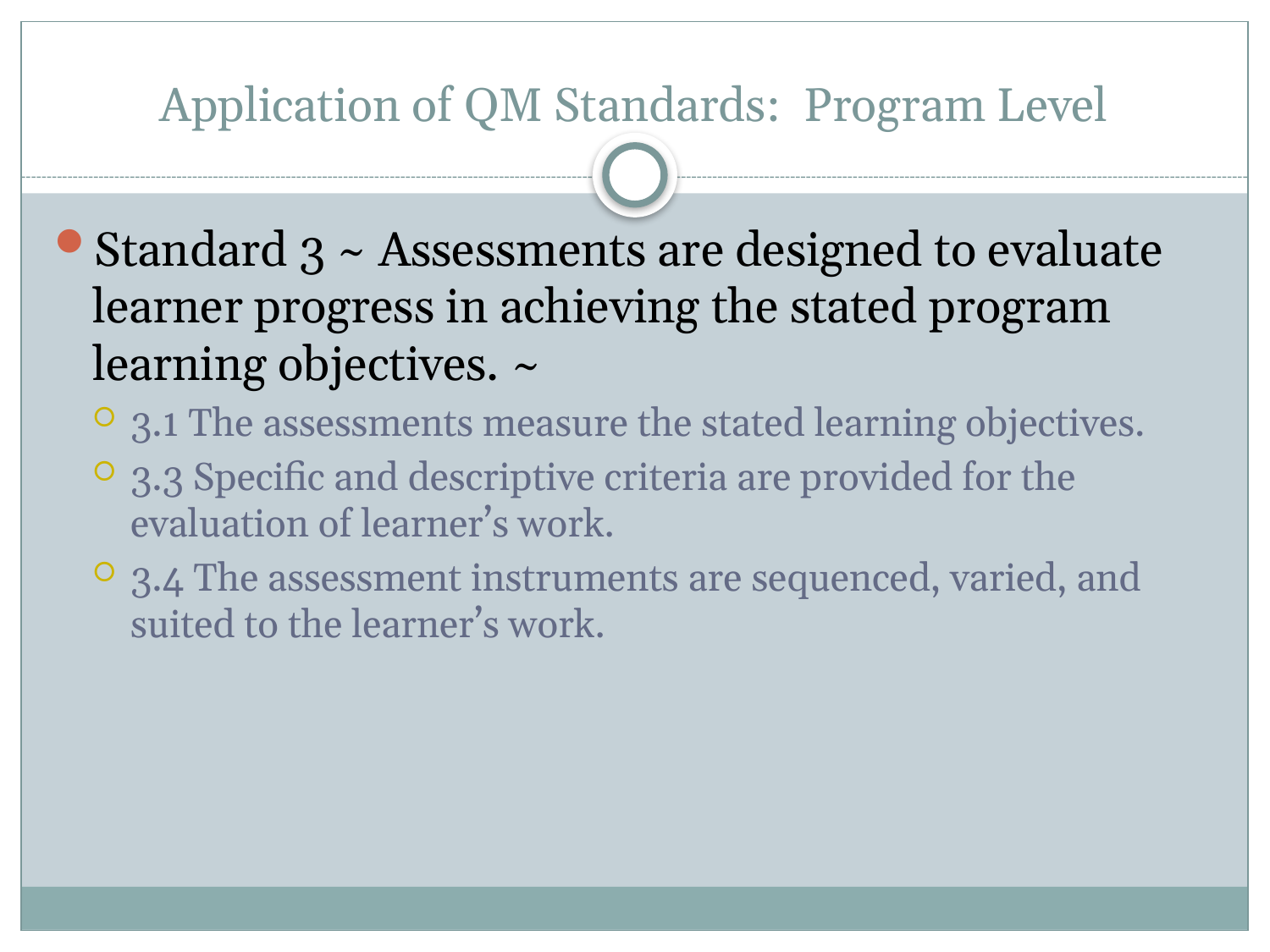

# Application of QM Standards:  Program Level
Standard 3 ~ Assessments are designed to evaluate learner progress in achieving the stated program learning objectives. ~
3.1 The assessments measure the stated learning objectives.
3.3 Specific and descriptive criteria are provided for the evaluation of learner’s work.
3.4 The assessment instruments are sequenced, varied, and suited to the learner’s work.